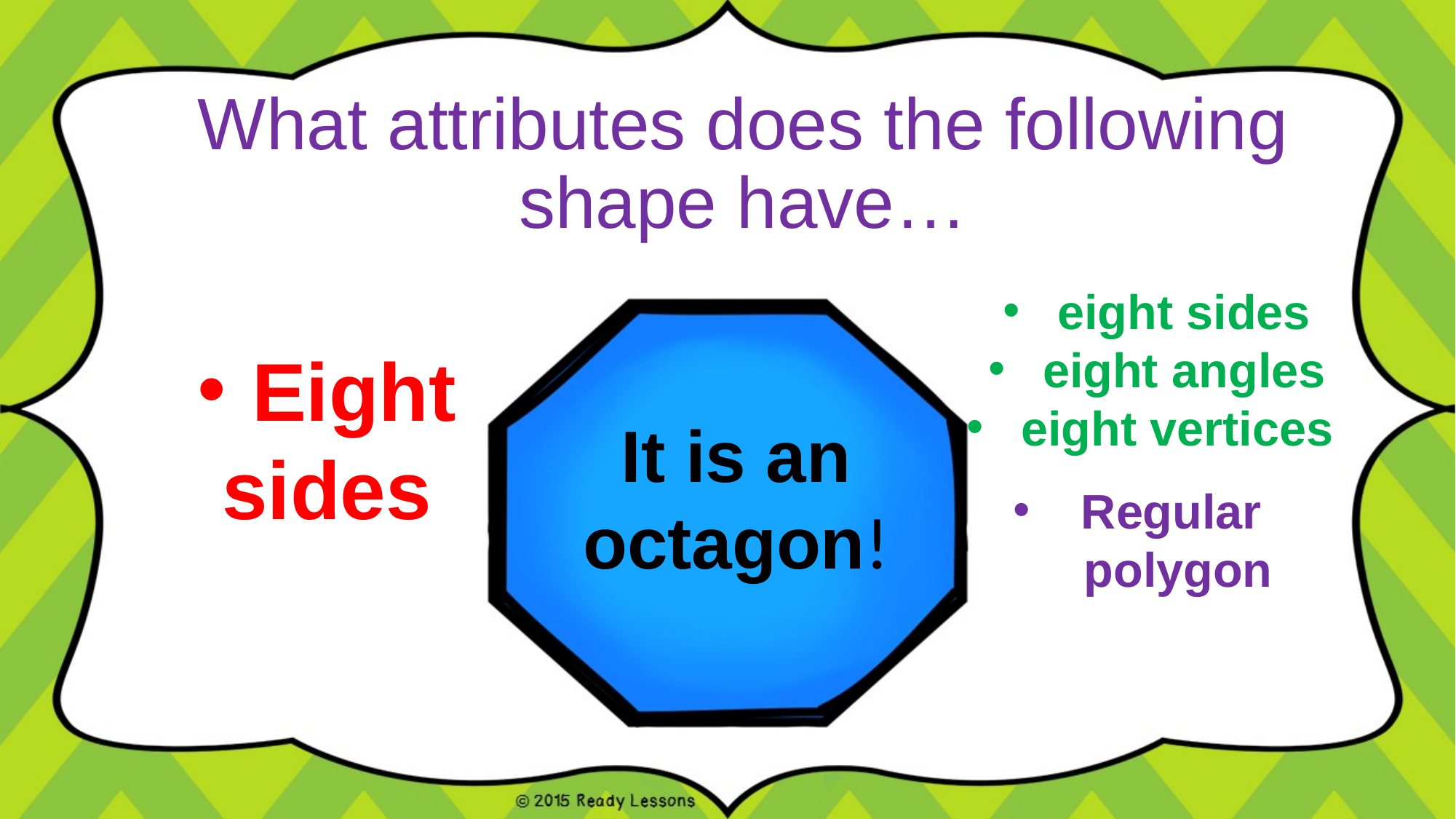

eight sides
eight angles
eight vertices
# What attributes does the following shape have…
Eight
sides
It is an octagon!
Regular  polygon